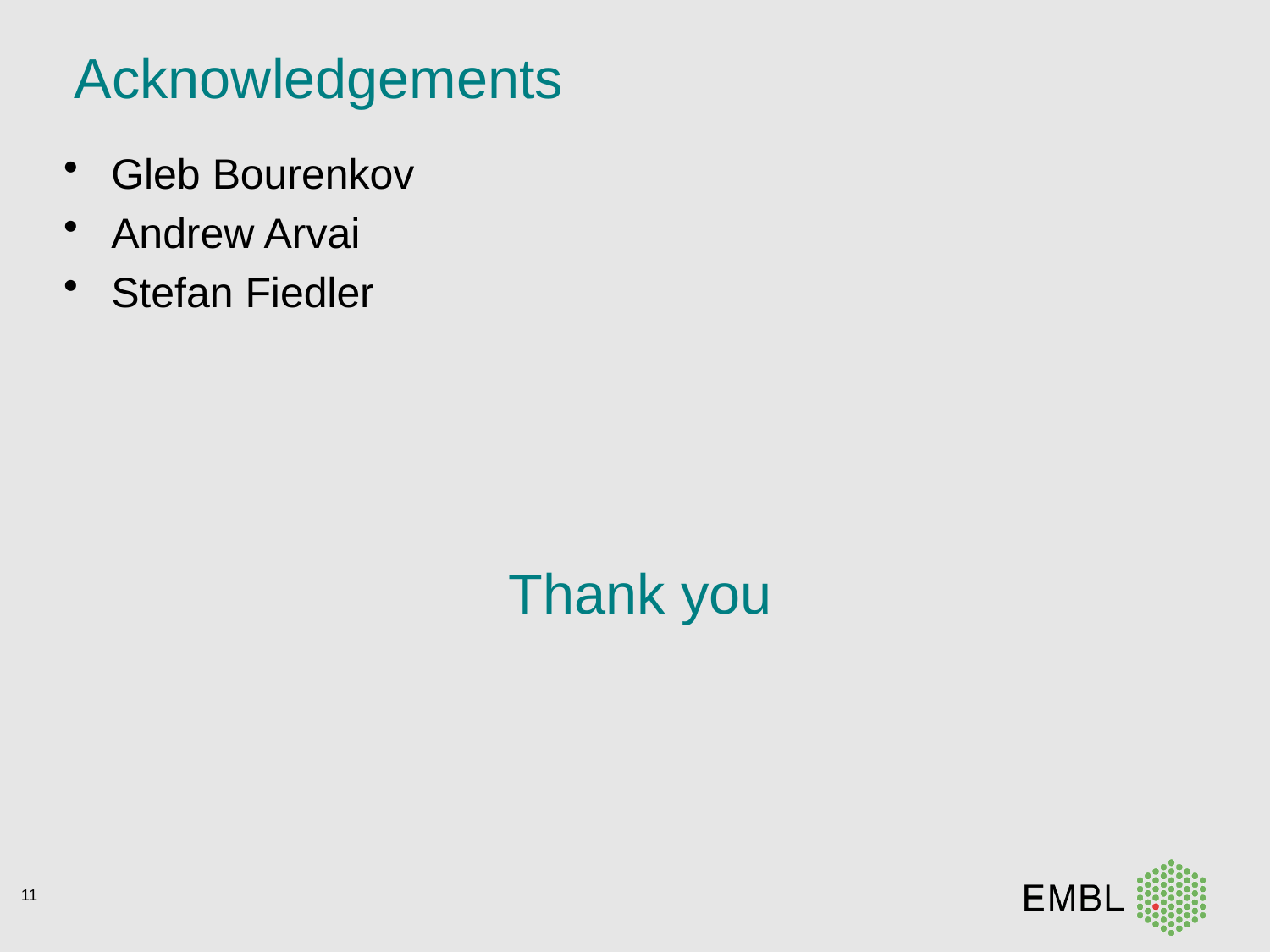

# Acknowledgements
Gleb Bourenkov
Andrew Arvai
Stefan Fiedler
Thank you
11